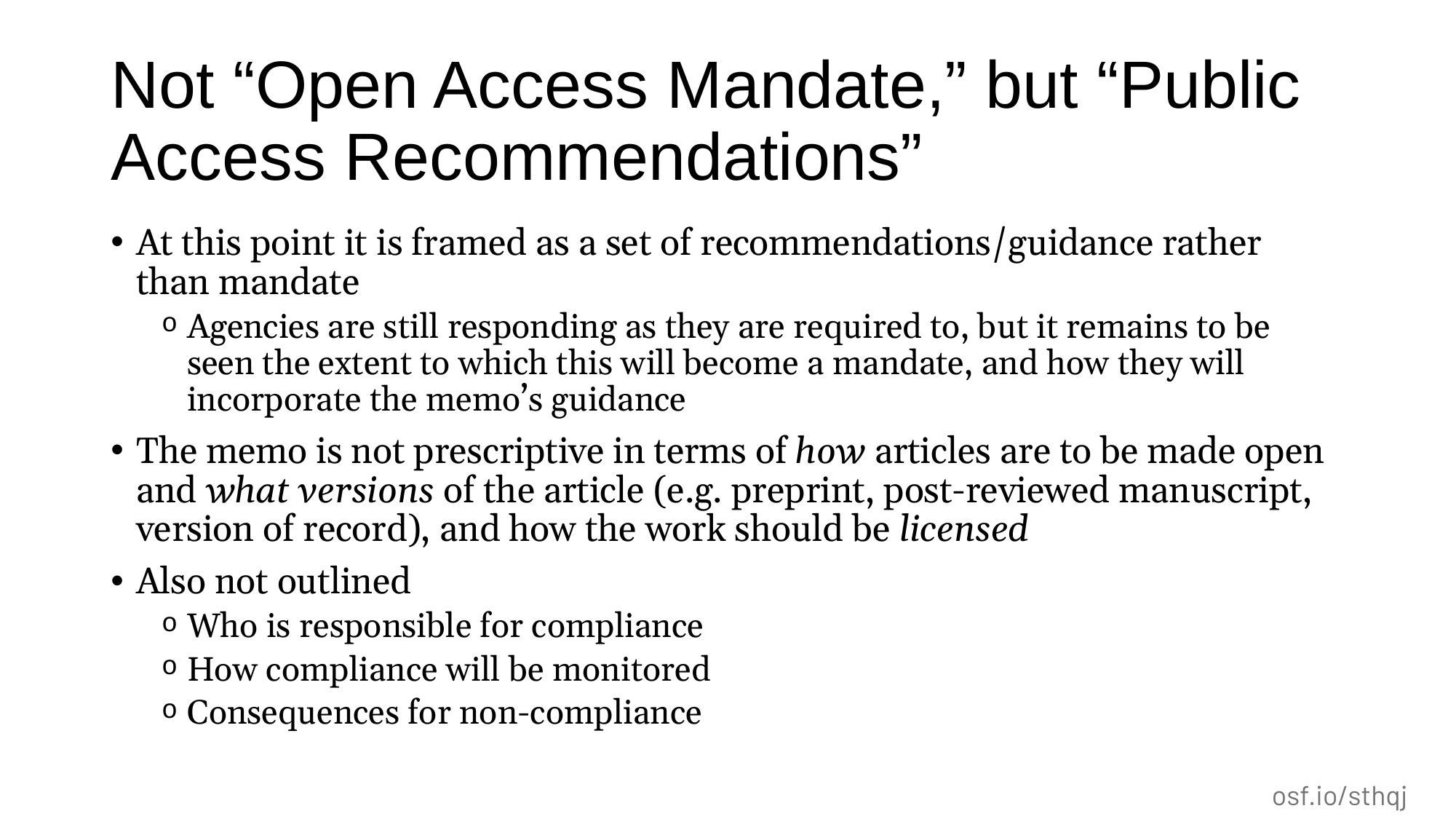

# Not “Open Access Mandate,” but “Public Access Recommendations”
At this point it is framed as a set of recommendations/guidance rather than mandate
Agencies are still responding as they are required to, but it remains to be seen the extent to which this will become a mandate, and how they will incorporate the memo’s guidance
The memo is not prescriptive in terms of how articles are to be made open and what versions of the article (e.g. preprint, post-reviewed manuscript, version of record), and how the work should be licensed
Also not outlined
Who is responsible for compliance
How compliance will be monitored
Consequences for non-compliance